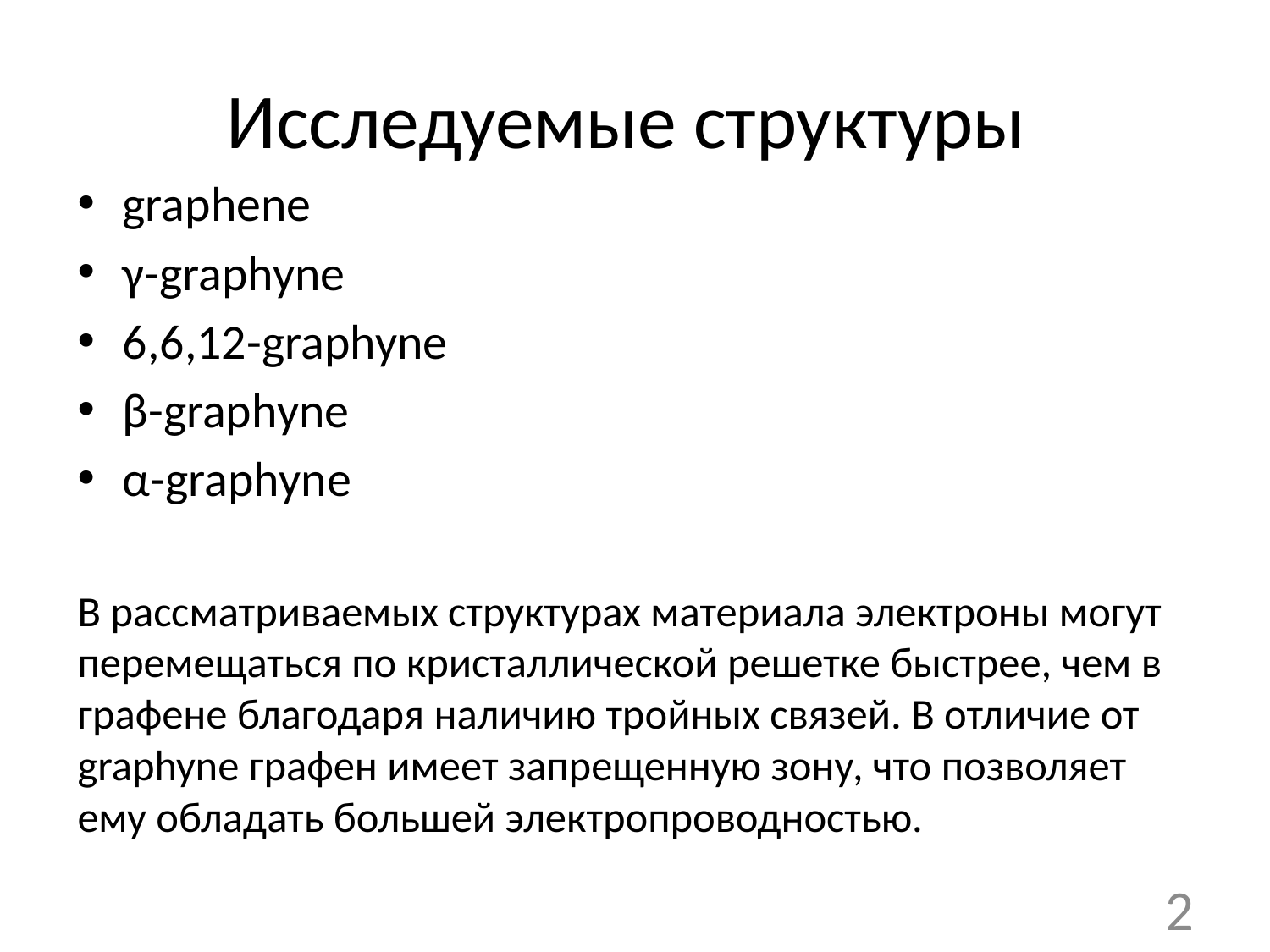

# Исследуемые структуры
graphene
γ-graphyne
6,6,12-graphyne
β-graphyne
α-graphyne

В рассматриваемых структурах материала электроны могут перемещаться по кристаллической решетке быстрее, чем в графене благодаря наличию тройных связей. В отличие от  graphyne графен имеет запрещенную зону, что позволяет ему обладать большей электропроводностью.
2